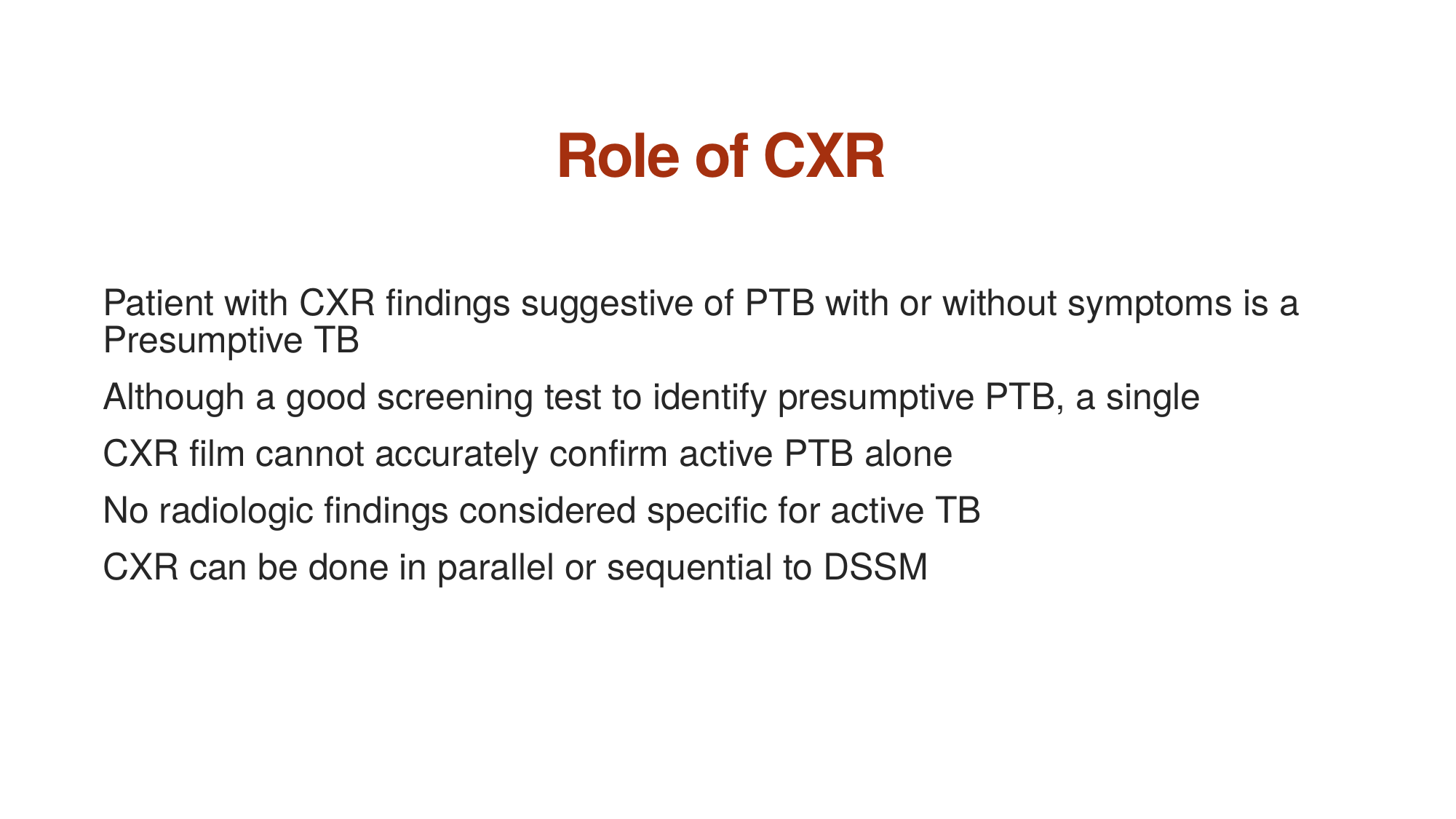

# Role of CXR
Patient with CXR findings suggestive of PTB with or without symptoms is a Presumptive TB
Although a good screening test to identify presumptive PTB, a single
CXR film cannot accurately confirm active PTB alone
No radiologic findings considered specific for active TB
CXR can be done in parallel or sequential to DSSM